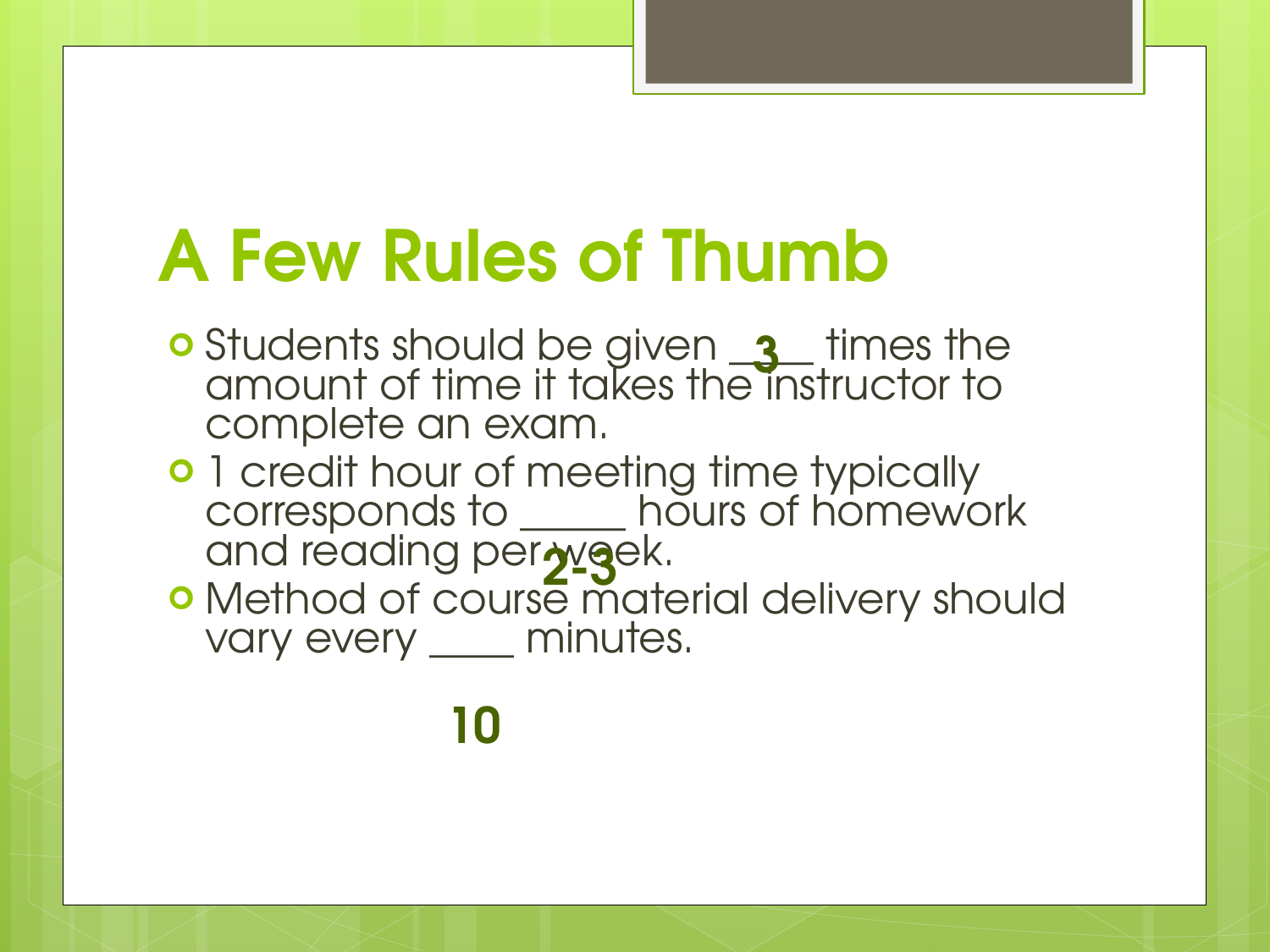

# A Few Rules of Thumb
3
Students should be given ____ times the amount of time it takes the instructor to complete an exam.
1 credit hour of meeting time typically corresponds to _____ hours of homework and reading per week.
Method of course material delivery should vary every ____ minutes.

2-3
10